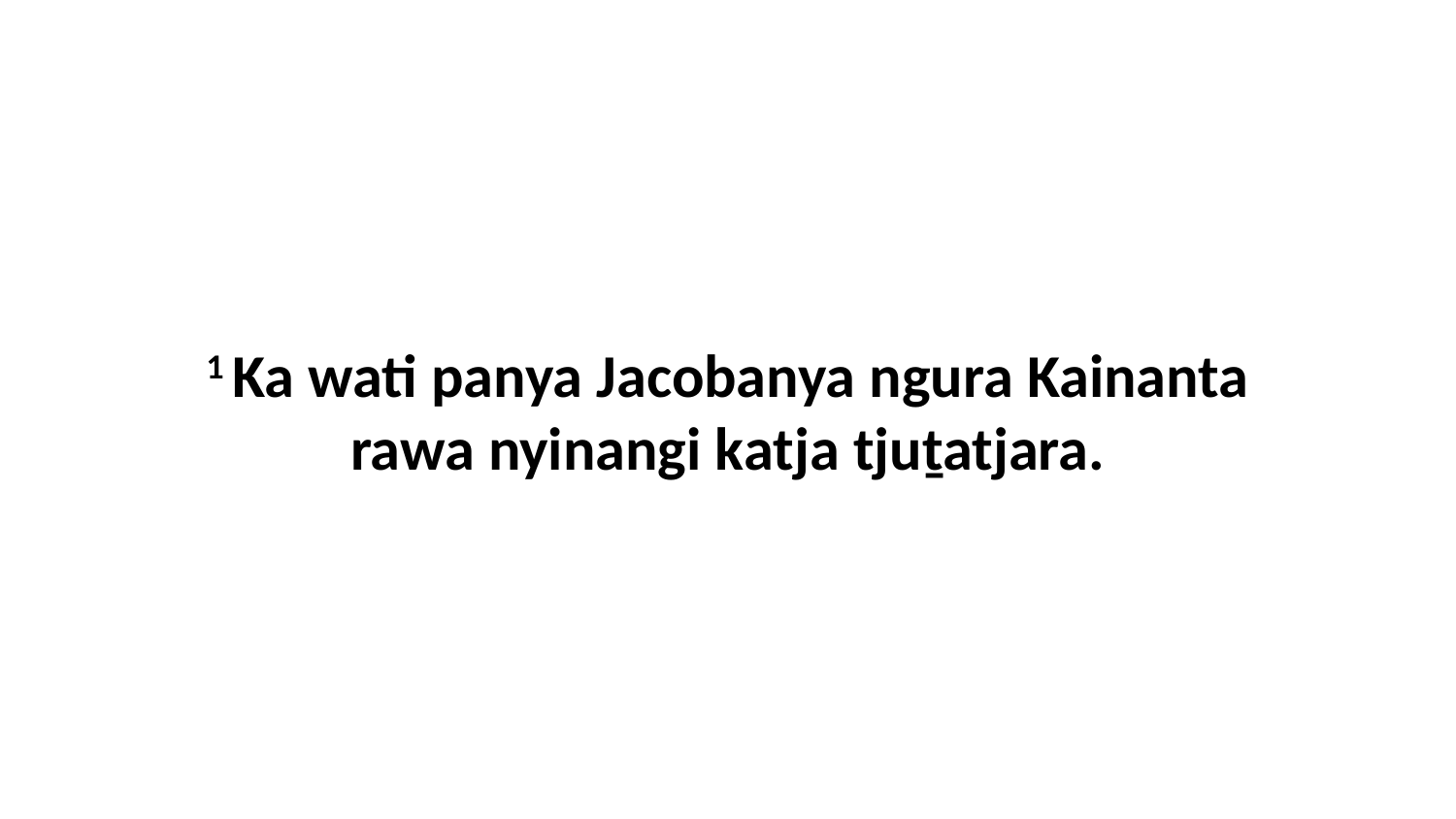

1 Ka wati panya Jacobanya ngura Kainanta rawa nyinangi katja tjuṯatjara.